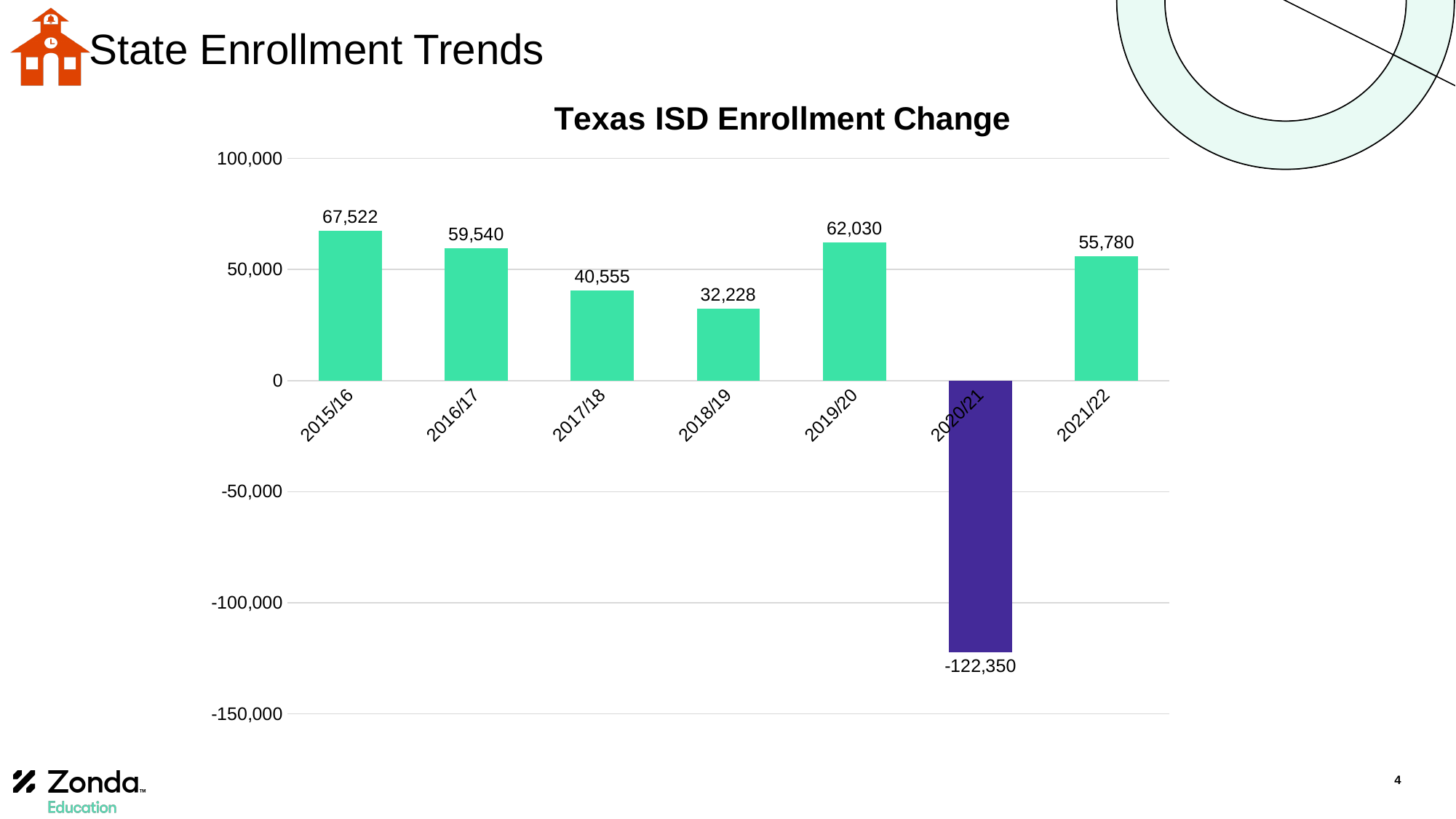

State Enrollment Trends

### Chart: Texas ISD Enrollment Change

| Category |  |
|---|---|
| 2015/16 | 67522.0 |
| 2016/17 | 59540.0 |
| 2017/18 | 40555.0 |
| 2018/19 | 32228.0 |
| 2019/20 | 62030.0 |
| 2020/21 | -122350.0 |
| 2021/22 | 55780.0 |
4